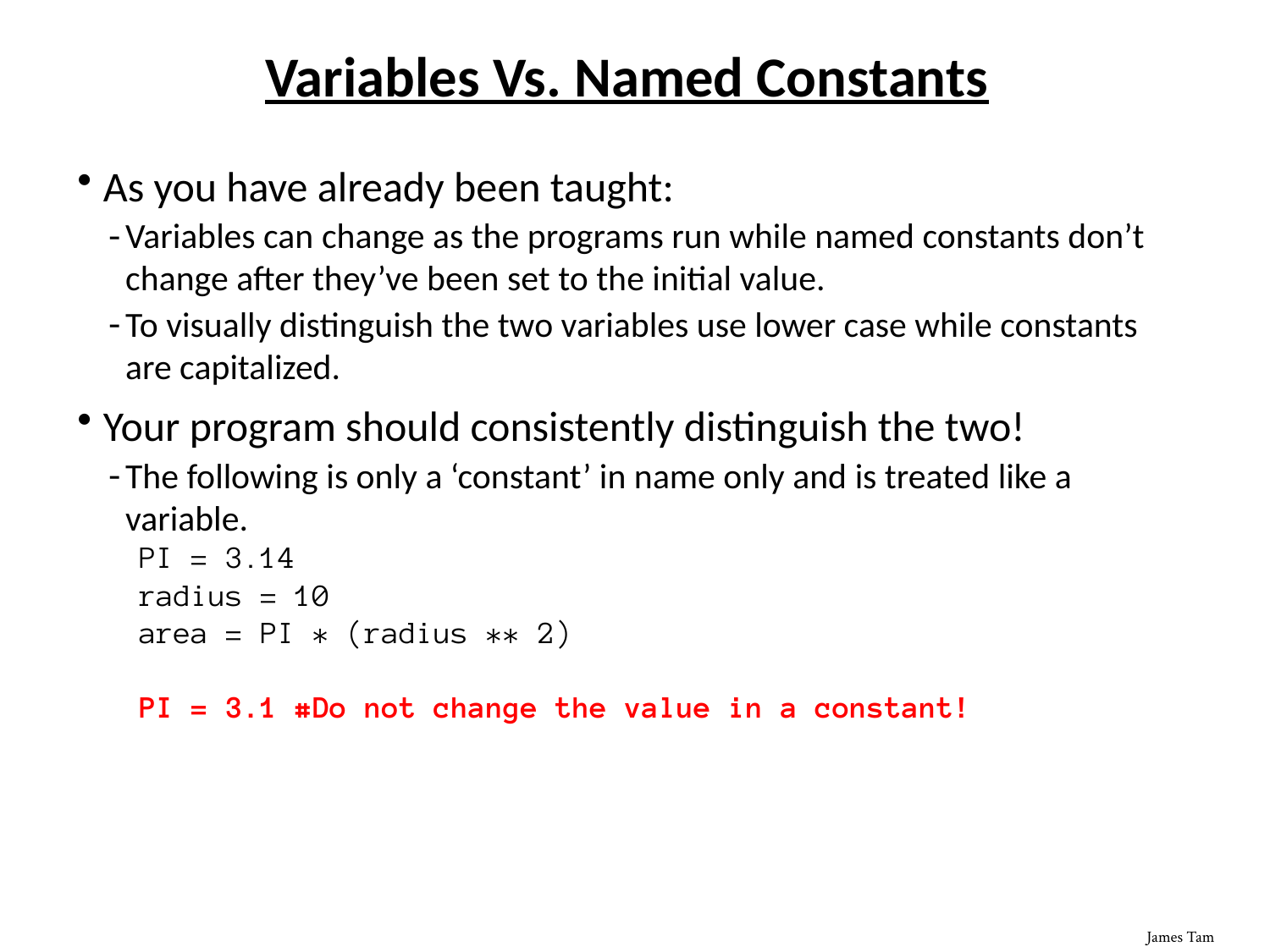

# Variables Vs. Named Constants
As you have already been taught:
Variables can change as the programs run while named constants don’t change after they’ve been set to the initial value.
To visually distinguish the two variables use lower case while constants are capitalized.
Your program should consistently distinguish the two!
The following is only a ‘constant’ in name only and is treated like a variable.
PI = 3.14
radius = 10
area = PI * (radius ** 2)

PI = 3.1 #Do not change the value in a constant!